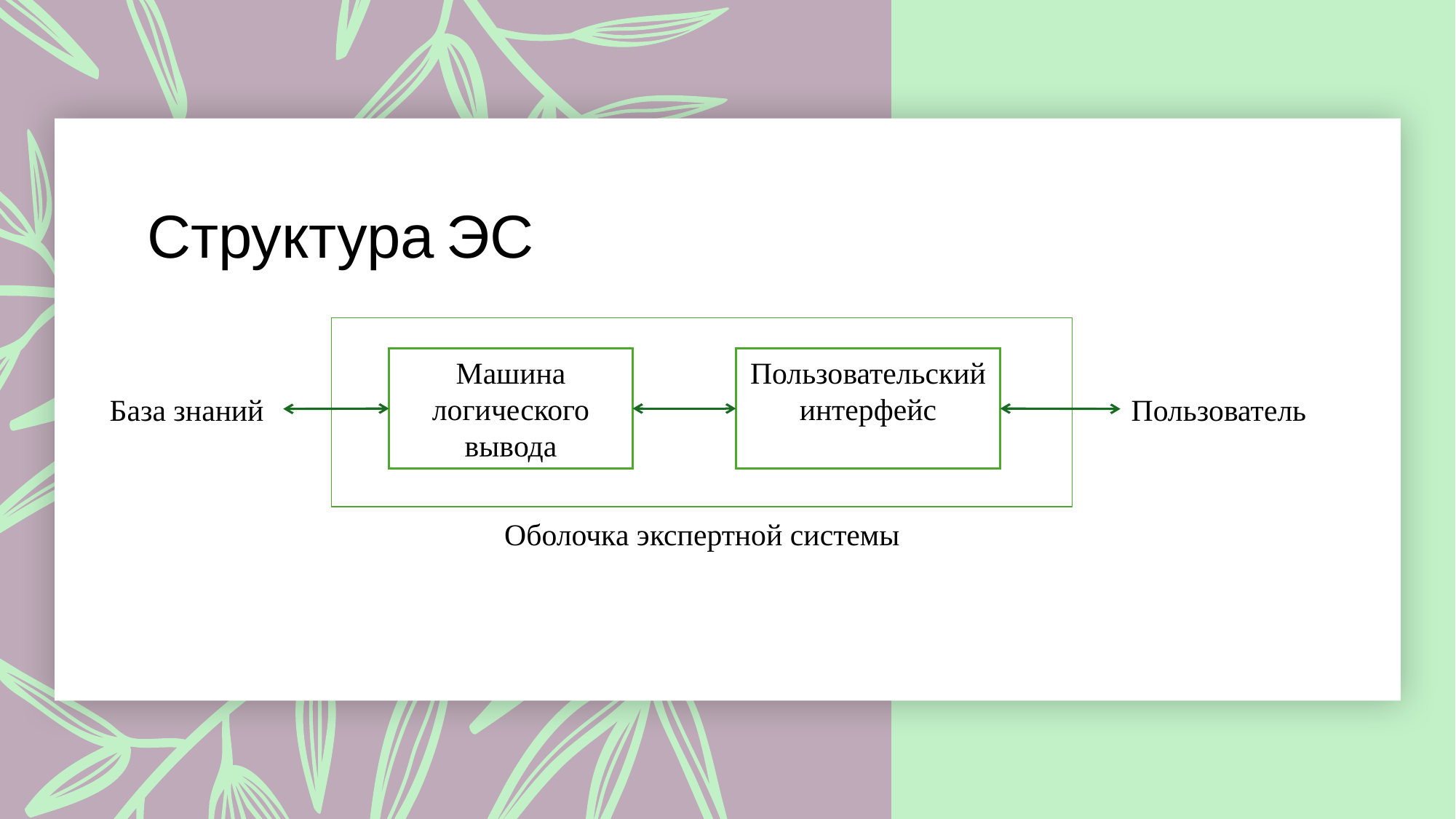

# Структура ЭС

Машина логического вывода
Пользовательский интерфейс

Пользователь
База знаний
Оболочка экспертной системы
5